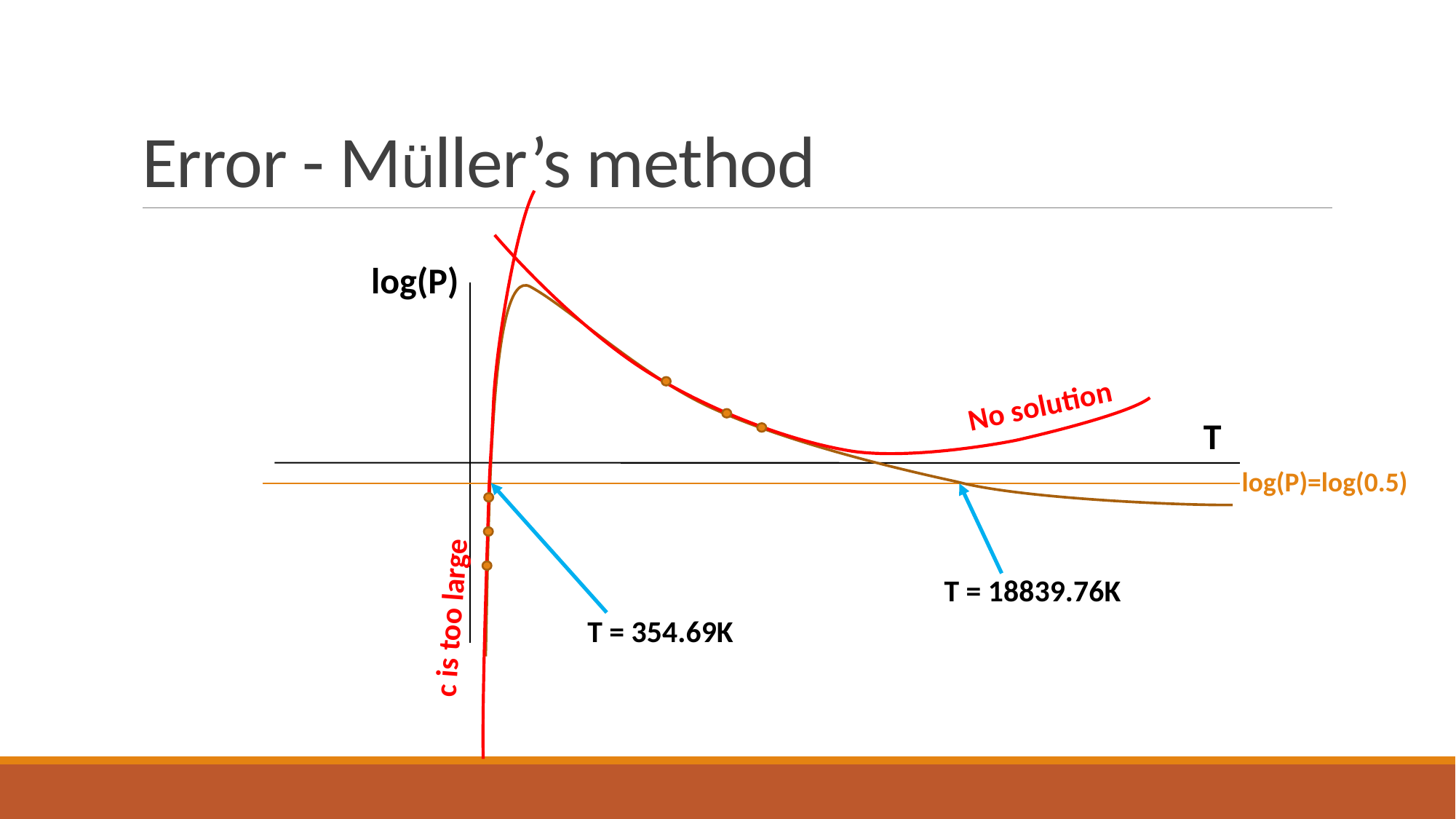

# Error - Müller’s method

log(P)

No solution

T

log(P)=log(0.5)

T = 18839.76K
c is too large
T = 354.69K